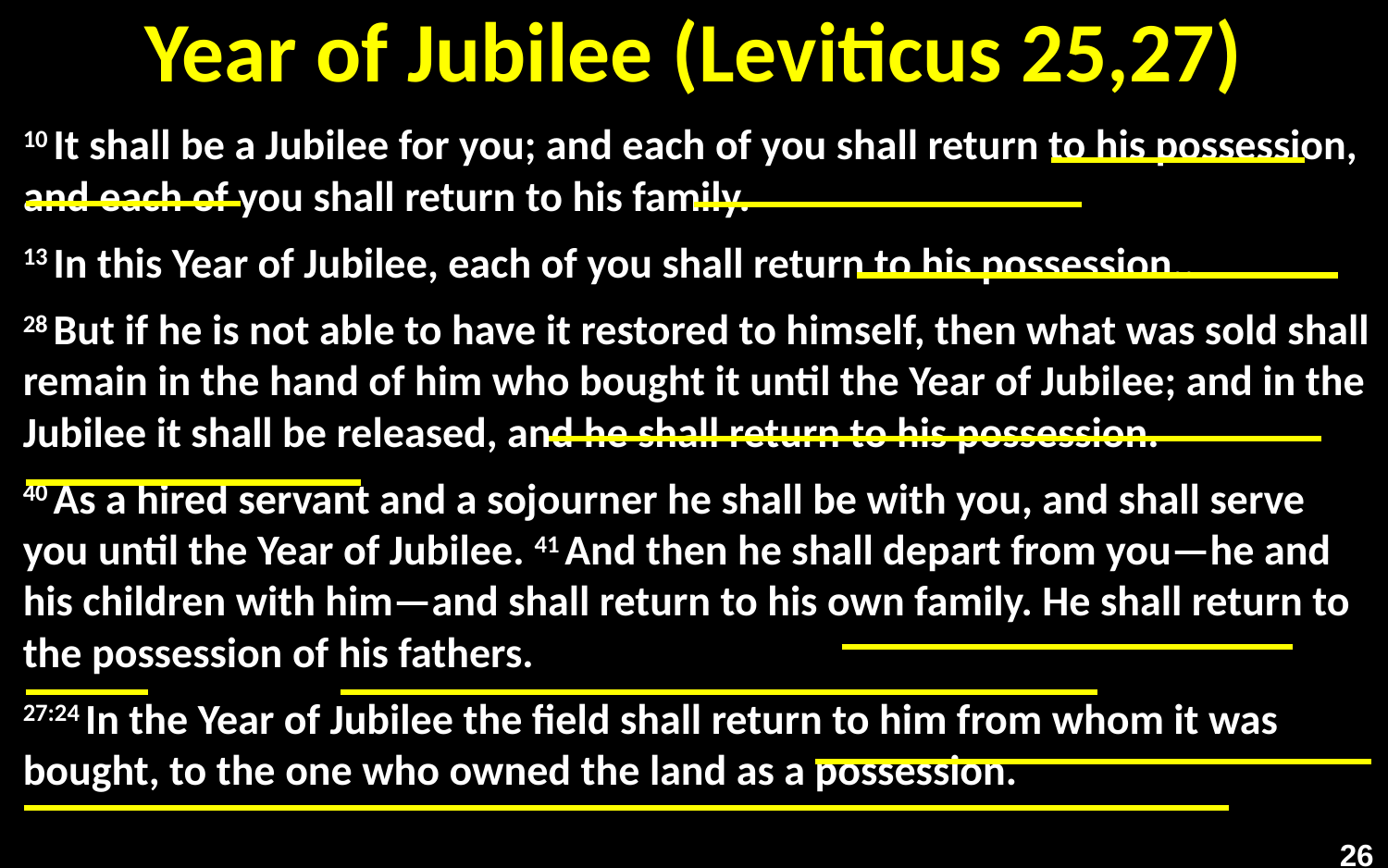

# Year of Jubilee (Leviticus 25,27)
10 It shall be a Jubilee for you; and each of you shall return to his possession, and each of you shall return to his family.
13 In this Year of Jubilee, each of you shall return to his possession..
28 But if he is not able to have it restored to himself, then what was sold shall remain in the hand of him who bought it until the Year of Jubilee; and in the Jubilee it shall be released, and he shall return to his possession.
40 As a hired servant and a sojourner he shall be with you, and shall serve you until the Year of Jubilee. 41 And then he shall depart from you—he and his children with him—and shall return to his own family. He shall return to the possession of his fathers.
27:24 In the Year of Jubilee the field shall return to him from whom it was bought, to the one who owned the land as a possession.

26